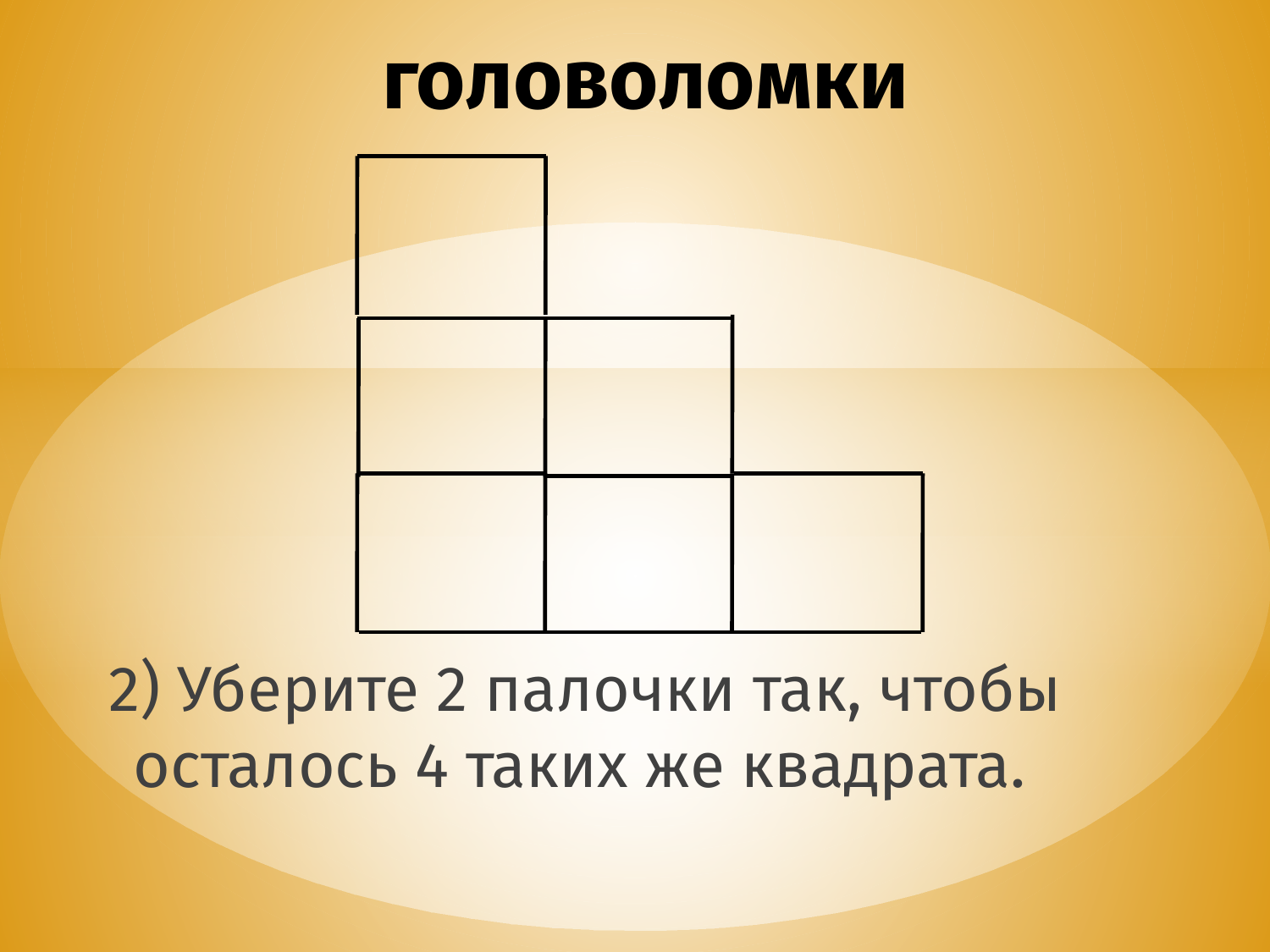

# головоломки

 2) Уберите 2 палочки так, чтобы осталось 4 таких же квадрата.